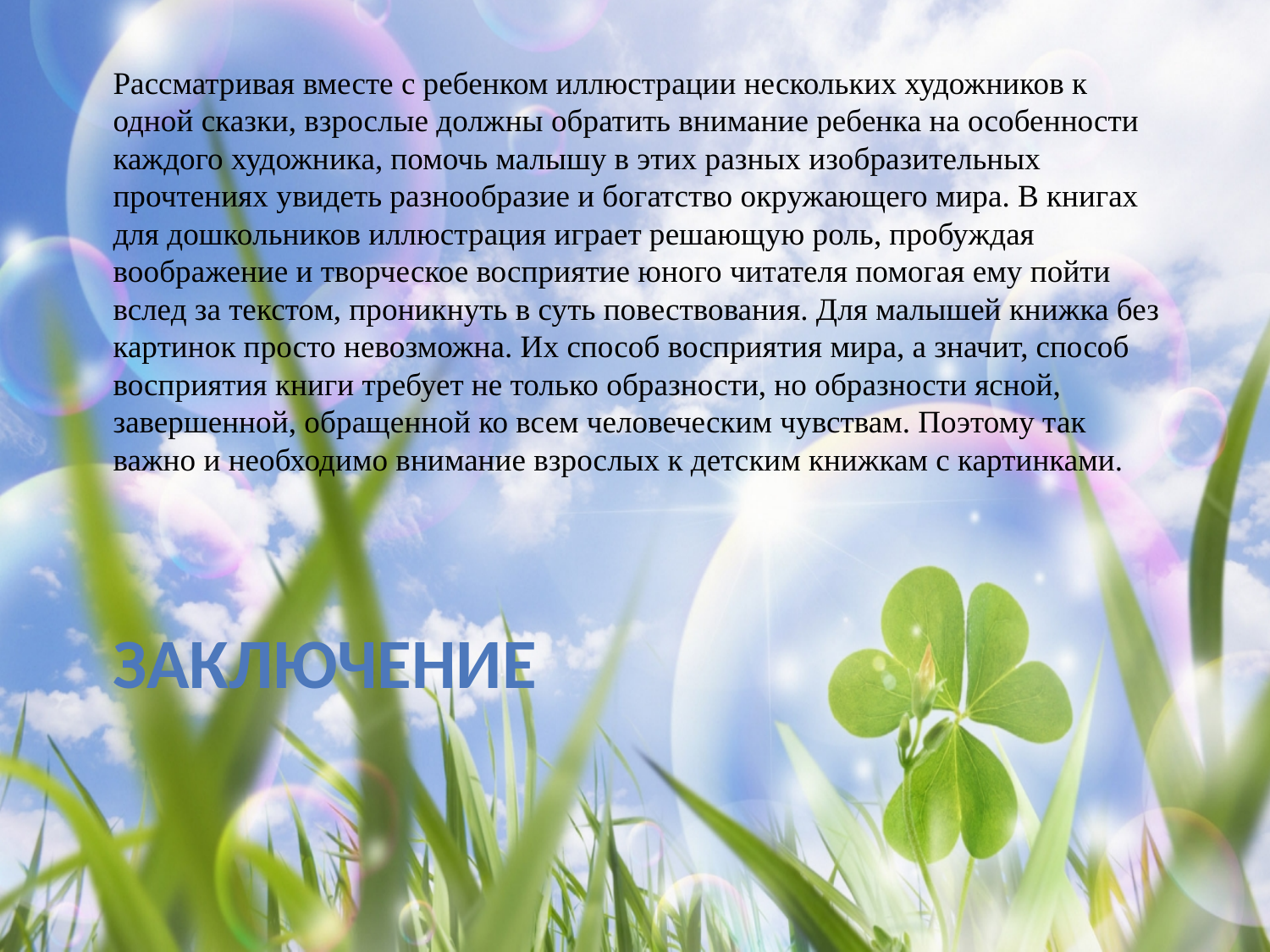

Рассматривая вместе с ребенком иллюстрации нескольких художников к одной сказки, взрослые должны обратить внимание ребенка на особенности каждого художника, помочь малышу в этих разных изобразительных прочтениях увидеть разнообразие и богатство окружающего мира. В книгах для дошкольников иллюстрация играет решающую роль, пробуждая воображение и творческое восприятие юного читателя помогая ему пойти вслед за текстом, проникнуть в суть повествования. Для малышей книжка без картинок просто невозможна. Их способ восприятия мира, а значит, способ восприятия книги требует не только образности, но образности ясной, завершенной, обращенной ко всем человеческим чувствам. Поэтому так важно и необходимо внимание взрослых к детским книжкам с картинками.

# Заключение